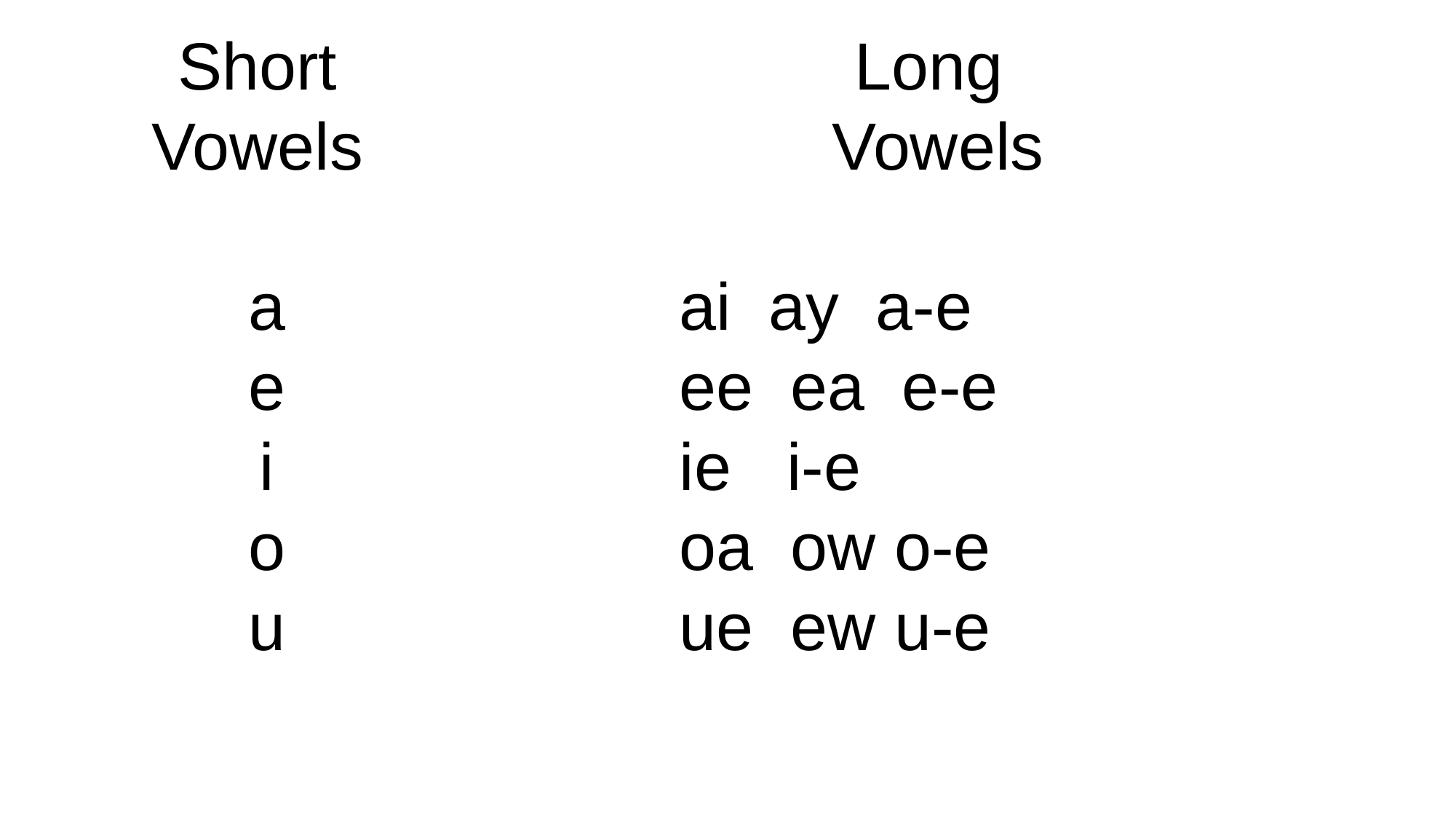

Short Vowels

 a
 e
 i
 o
 u
Long
 Vowels

 ai  ay  a-e
 ee  ea  e-e
 ie   i-e
 oa  ow o-e
 ue  ew u-e